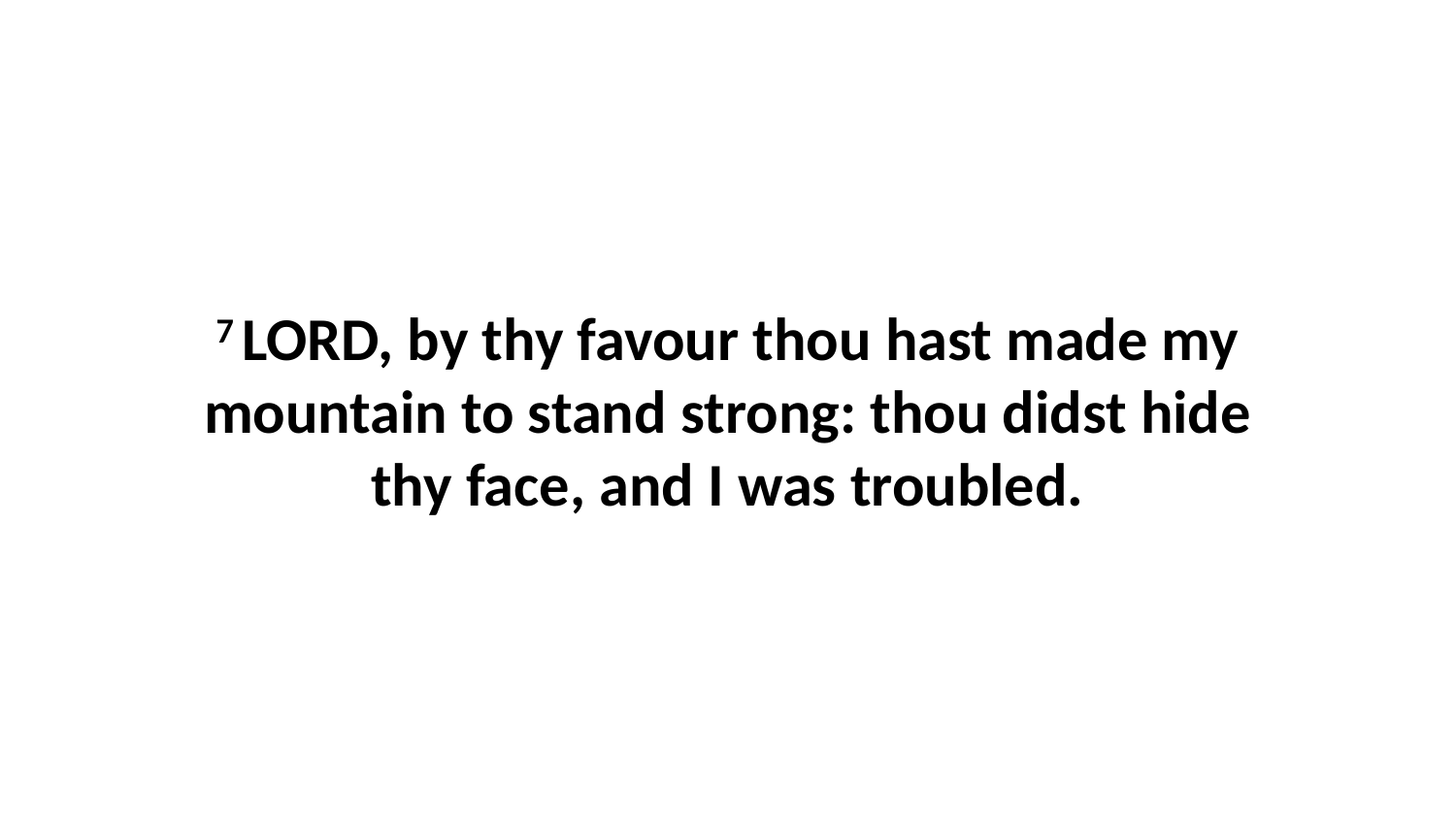

7 LORD, by thy favour thou hast made my mountain to stand strong: thou didst hide thy face, and I was troubled.